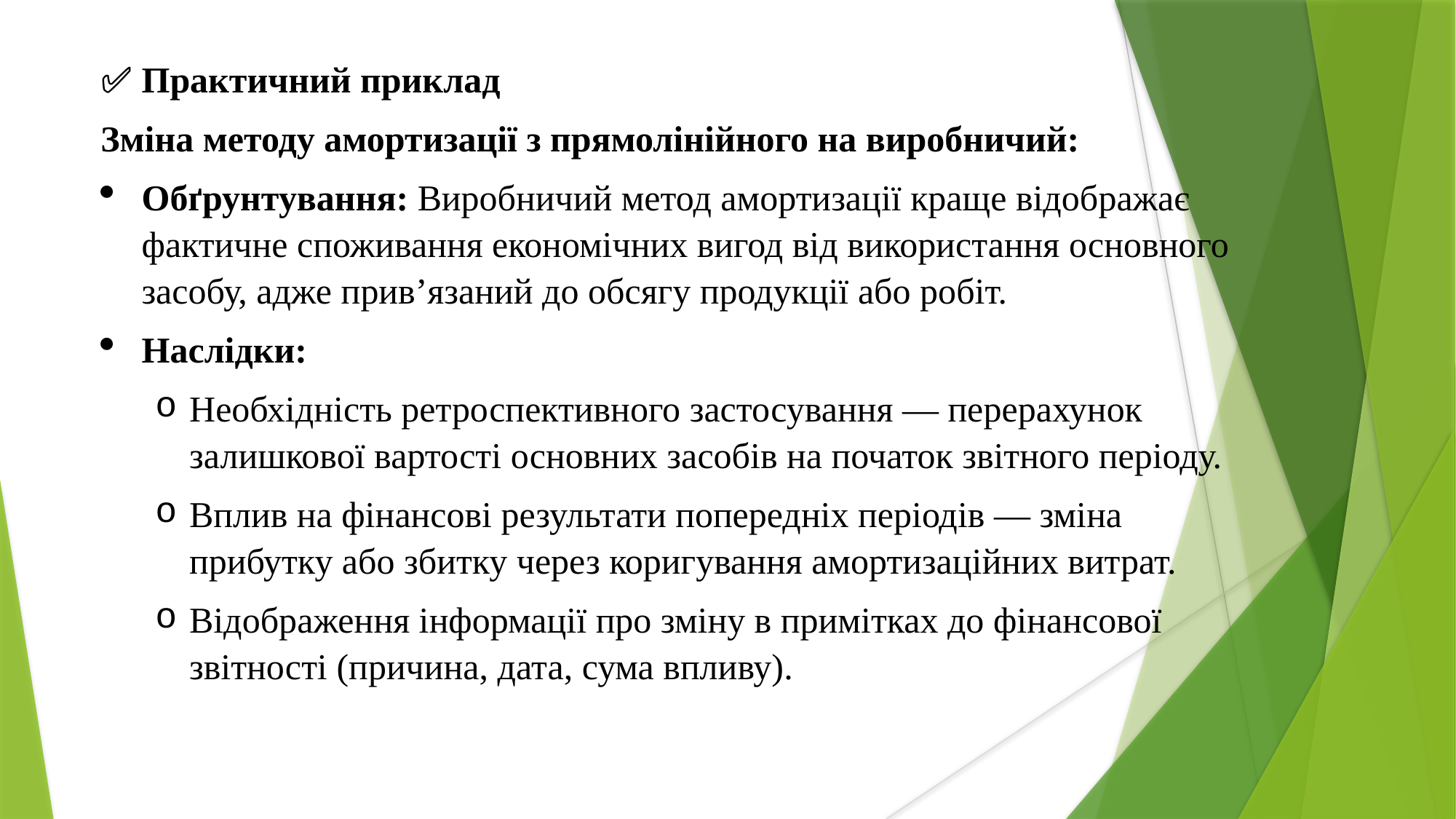

✅ Практичний приклад
Зміна методу амортизації з прямолінійного на виробничий:
Обґрунтування: Виробничий метод амортизації краще відображає фактичне споживання економічних вигод від використання основного засобу, адже прив’язаний до обсягу продукції або робіт.
Наслідки:
Необхідність ретроспективного застосування — перерахунок залишкової вартості основних засобів на початок звітного періоду.
Вплив на фінансові результати попередніх періодів — зміна прибутку або збитку через коригування амортизаційних витрат.
Відображення інформації про зміну в примітках до фінансової звітності (причина, дата, сума впливу).